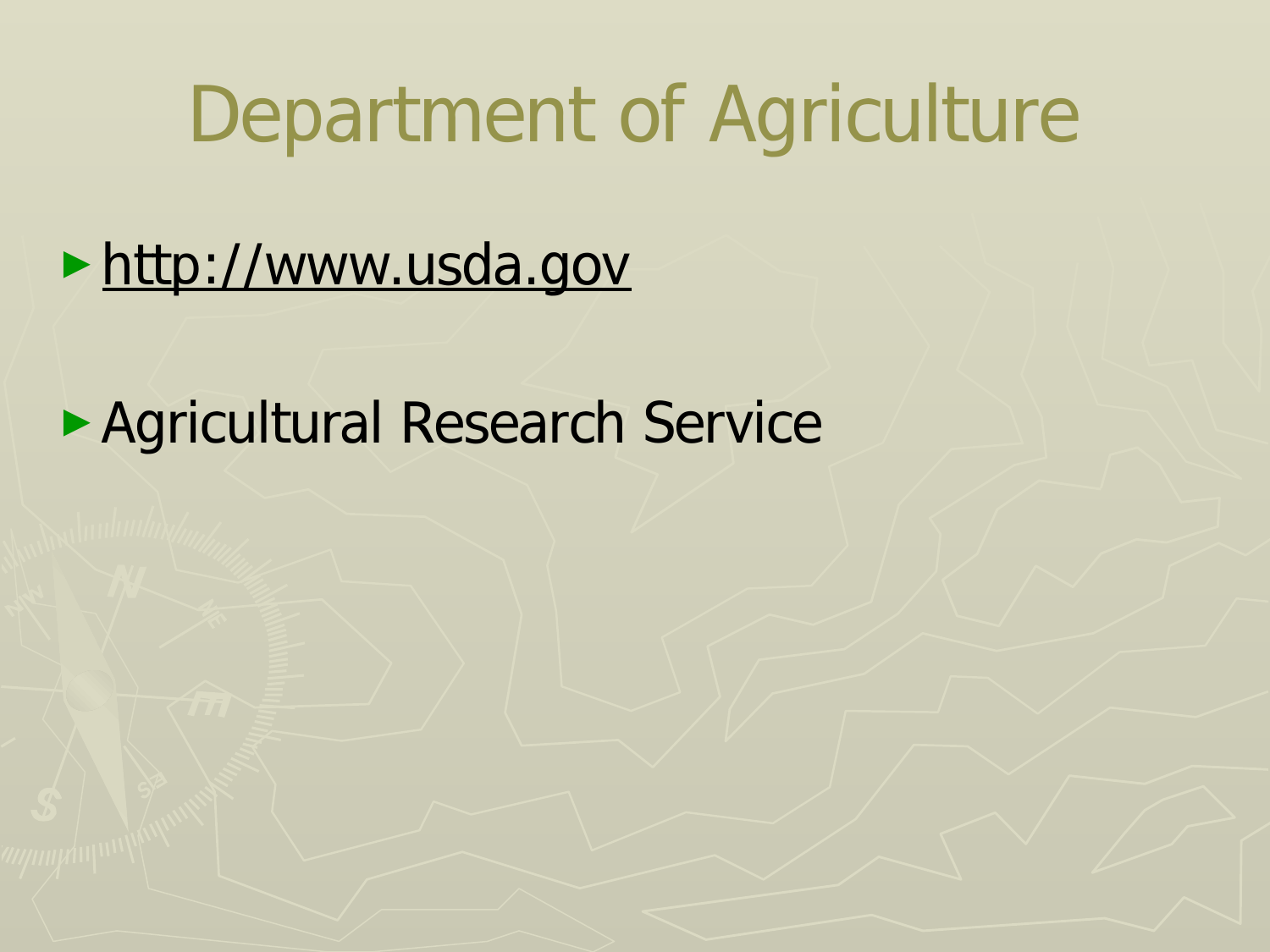

# Department of Agriculture
http://www.usda.gov

Agricultural Research Service